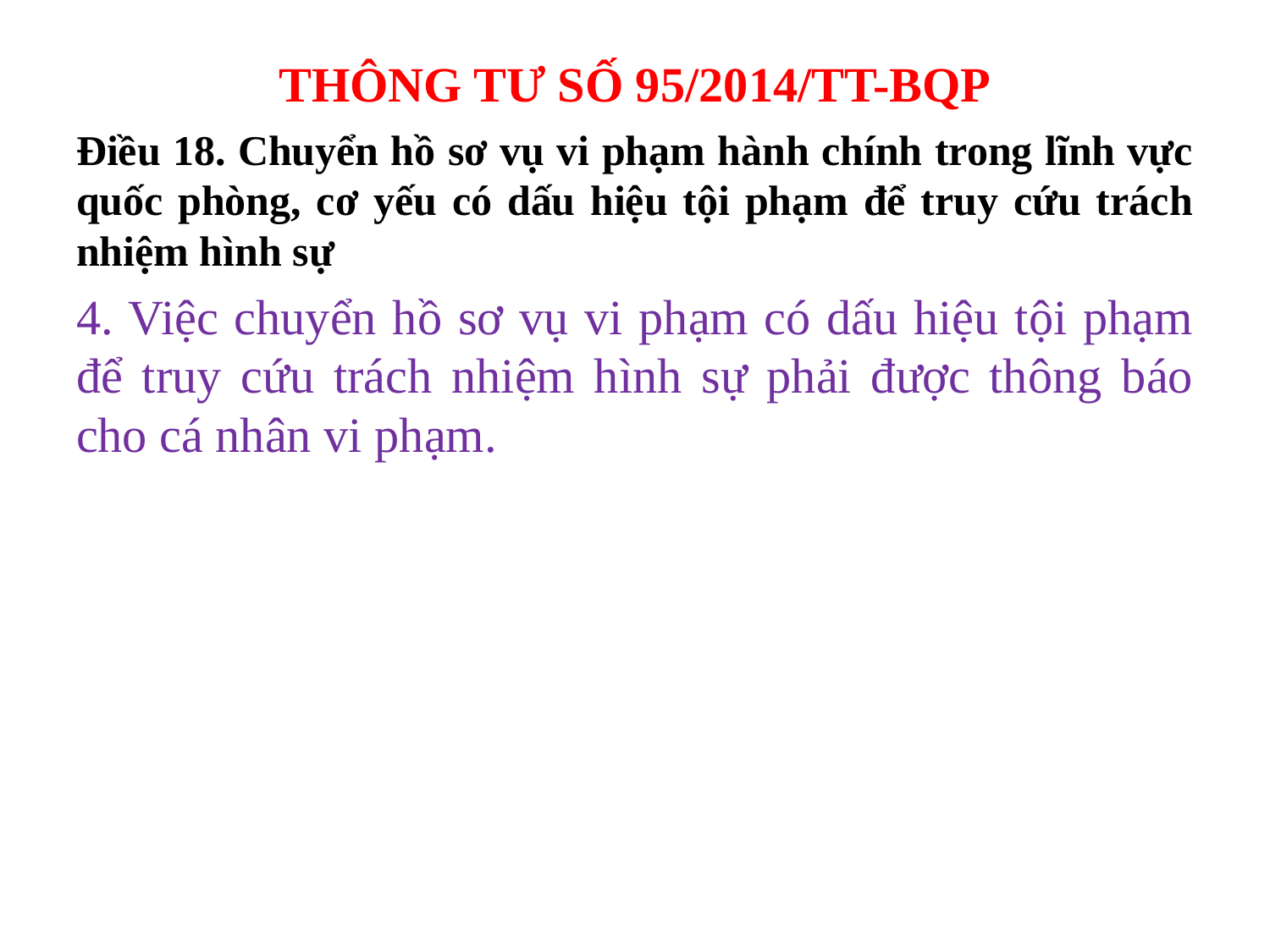

# THÔNG TƯ SỐ 95/2014/TT-BQP
Điều 18. Chuyển hồ sơ vụ vi phạm hành chính trong lĩnh vực quốc phòng, cơ yếu có dấu hiệu tội phạm để truy cứu trách nhiệm hình sự
4. Việc chuyển hồ sơ vụ vi phạm có dấu hiệu tội phạm để truy cứu trách nhiệm hình sự phải được thông báo cho cá nhân vi phạm.